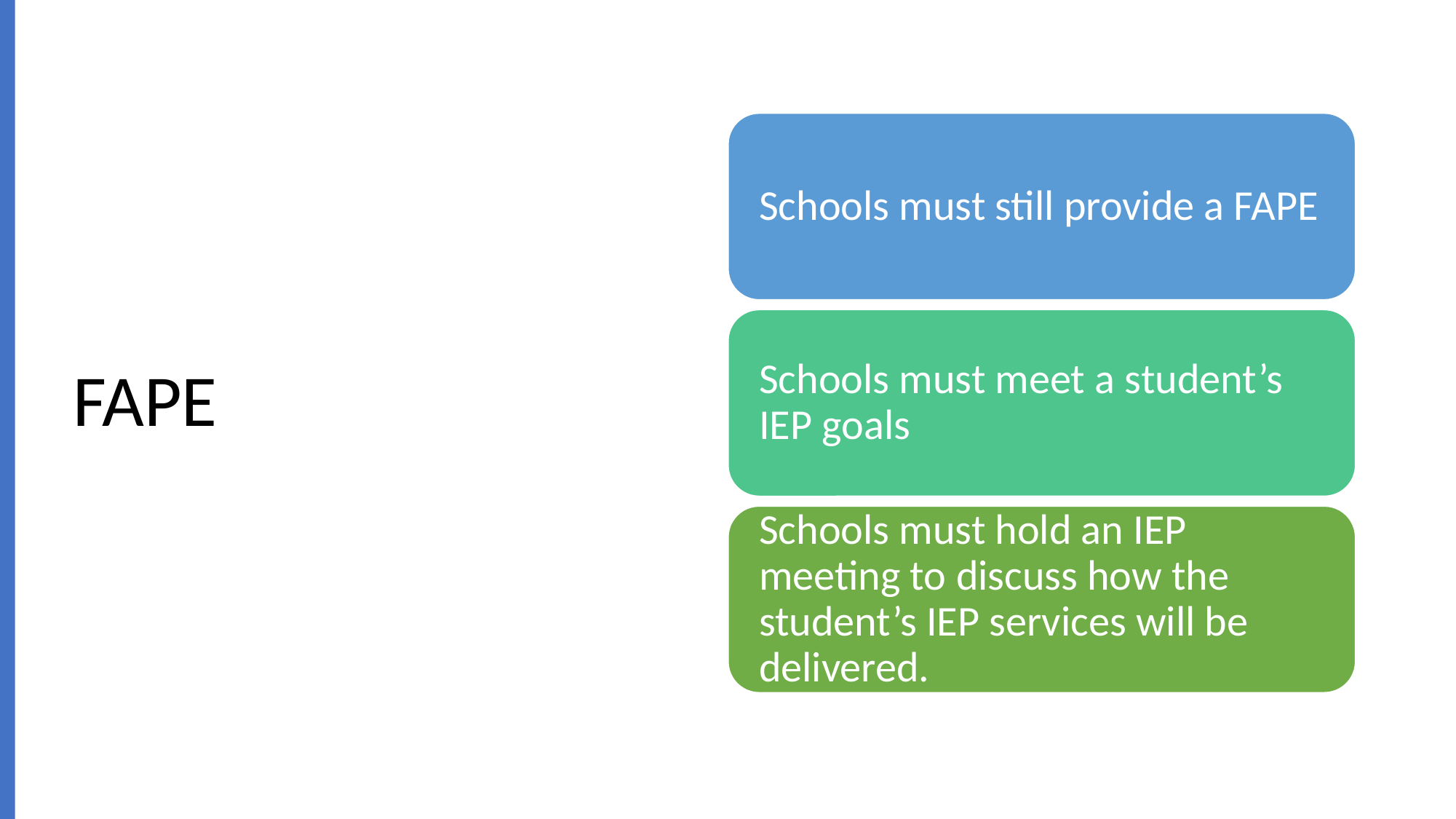

# FAPE
Schools must still provide a FAPE
Schools must meet a student’s IEP goals
Schools must hold an IEP meeting to discuss how the student’s IEP services will be delivered.